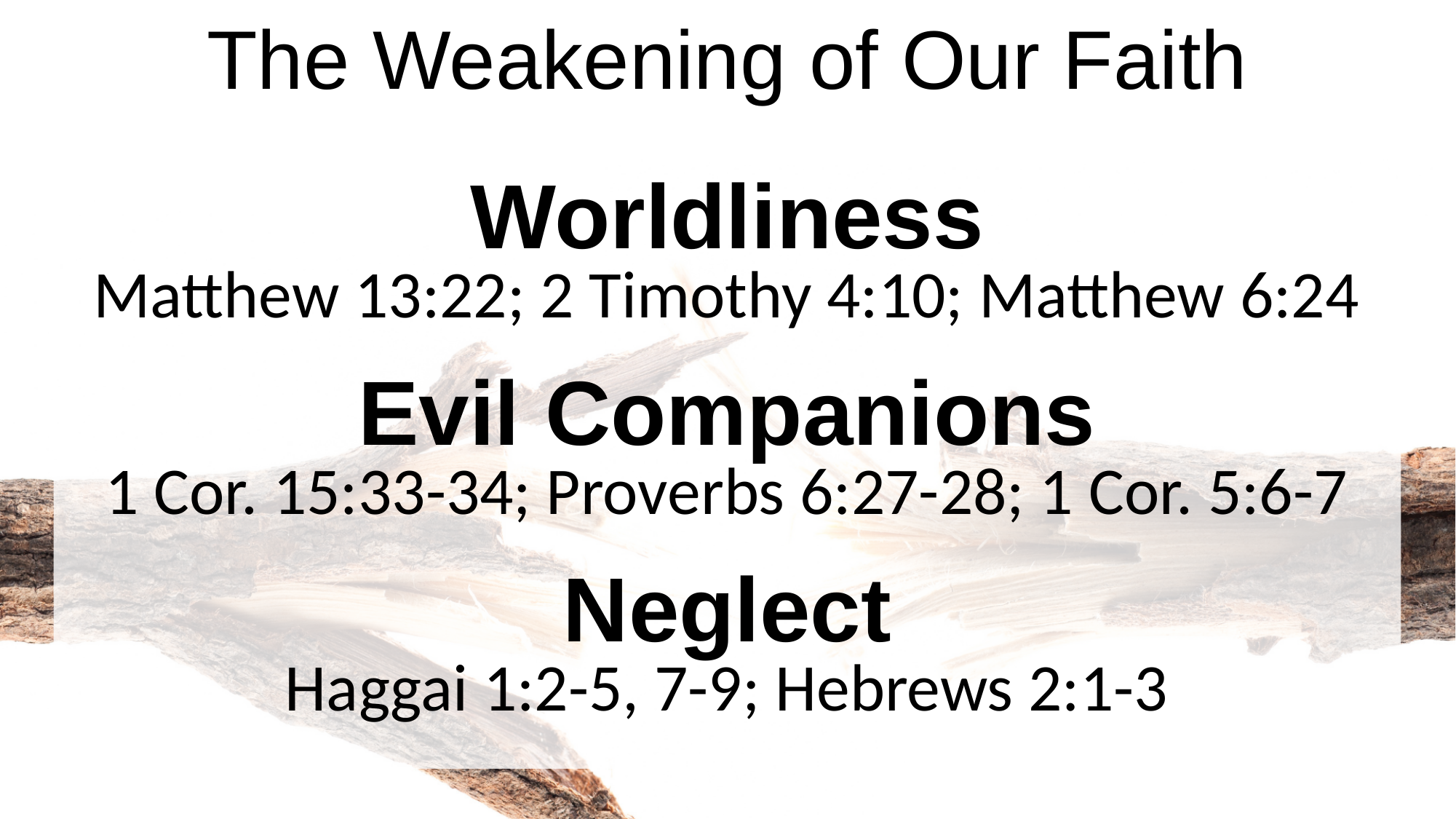

# The Weakening of Our Faith
Worldliness
Matthew 13:22; 2 Timothy 4:10; Matthew 6:24

Evil Companions
1 Cor. 15:33-34; Proverbs 6:27-28; 1 Cor. 5:6-7

Neglect
Haggai 1:2-5, 7-9; Hebrews 2:1-3